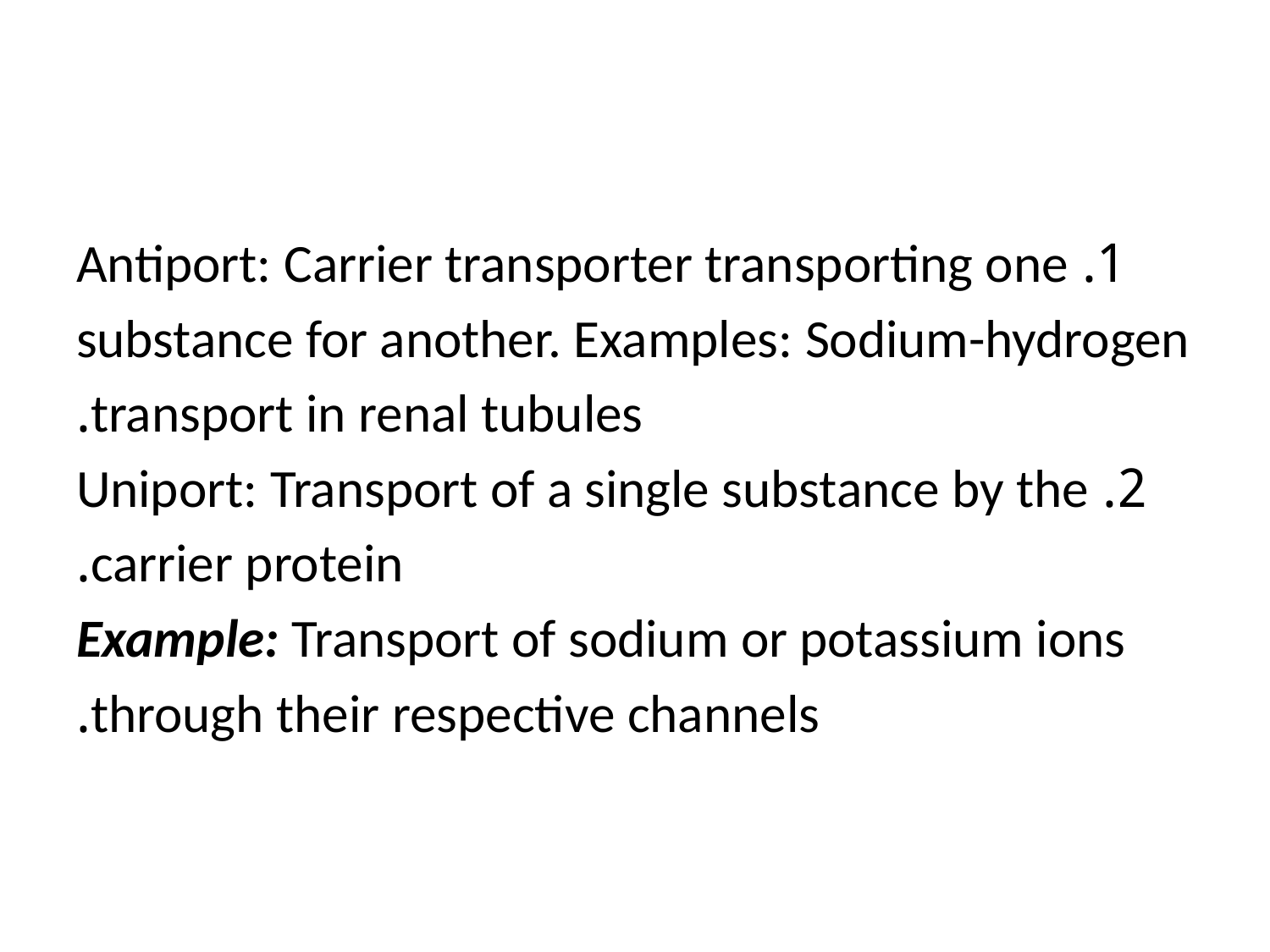

1. Antiport: Carrier transporter transporting one
substance for another. Examples: Sodium-hydrogen
transport in renal tubules.
2. Uniport: Transport of a single substance by the
carrier protein.
Example: Transport of sodium or potassium ions
through their respective channels.